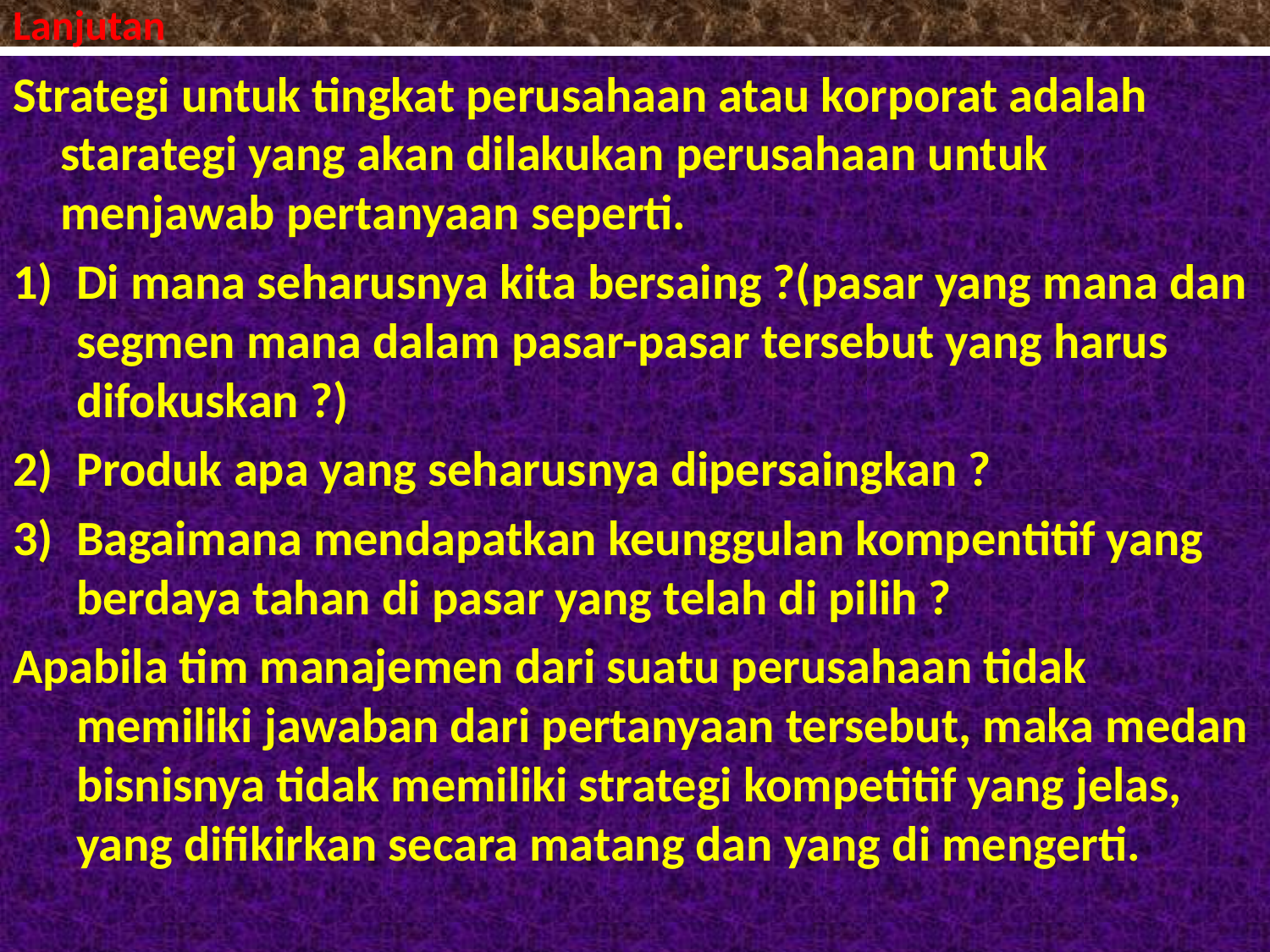

# Lanjutan
Strategi untuk tingkat perusahaan atau korporat adalah starategi yang akan dilakukan perusahaan untuk menjawab pertanyaan seperti.
Di mana seharusnya kita bersaing ?(pasar yang mana dan segmen mana dalam pasar-pasar tersebut yang harus difokuskan ?)
Produk apa yang seharusnya dipersaingkan ?
Bagaimana mendapatkan keunggulan kompentitif yang berdaya tahan di pasar yang telah di pilih ?
Apabila tim manajemen dari suatu perusahaan tidak memiliki jawaban dari pertanyaan tersebut, maka medan bisnisnya tidak memiliki strategi kompetitif yang jelas, yang difikirkan secara matang dan yang di mengerti.